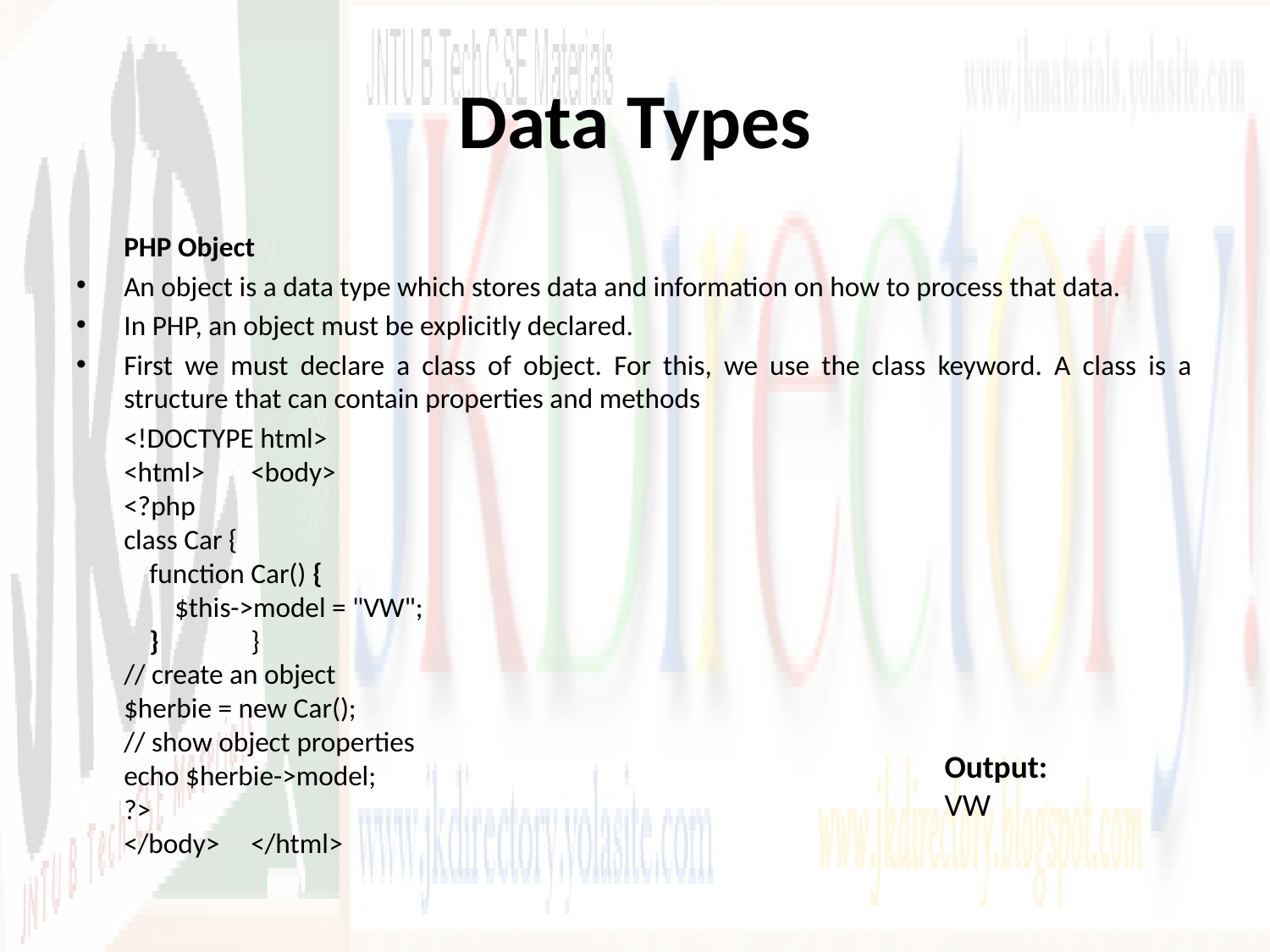

# Data Types
	PHP Object
An object is a data type which stores data and information on how to process that data.
In PHP, an object must be explicitly declared.
First we must declare a class of object. For this, we use the class keyword. A class is a structure that can contain properties and methods
	<!DOCTYPE html>
<html>	<body>
<?php
class Car {
    function Car() {
        $this->model = "VW";
    }	}
// create an object
$herbie = new Car();
// show object properties
echo $herbie->model;
?>
</body>	</html>
Output:
VW